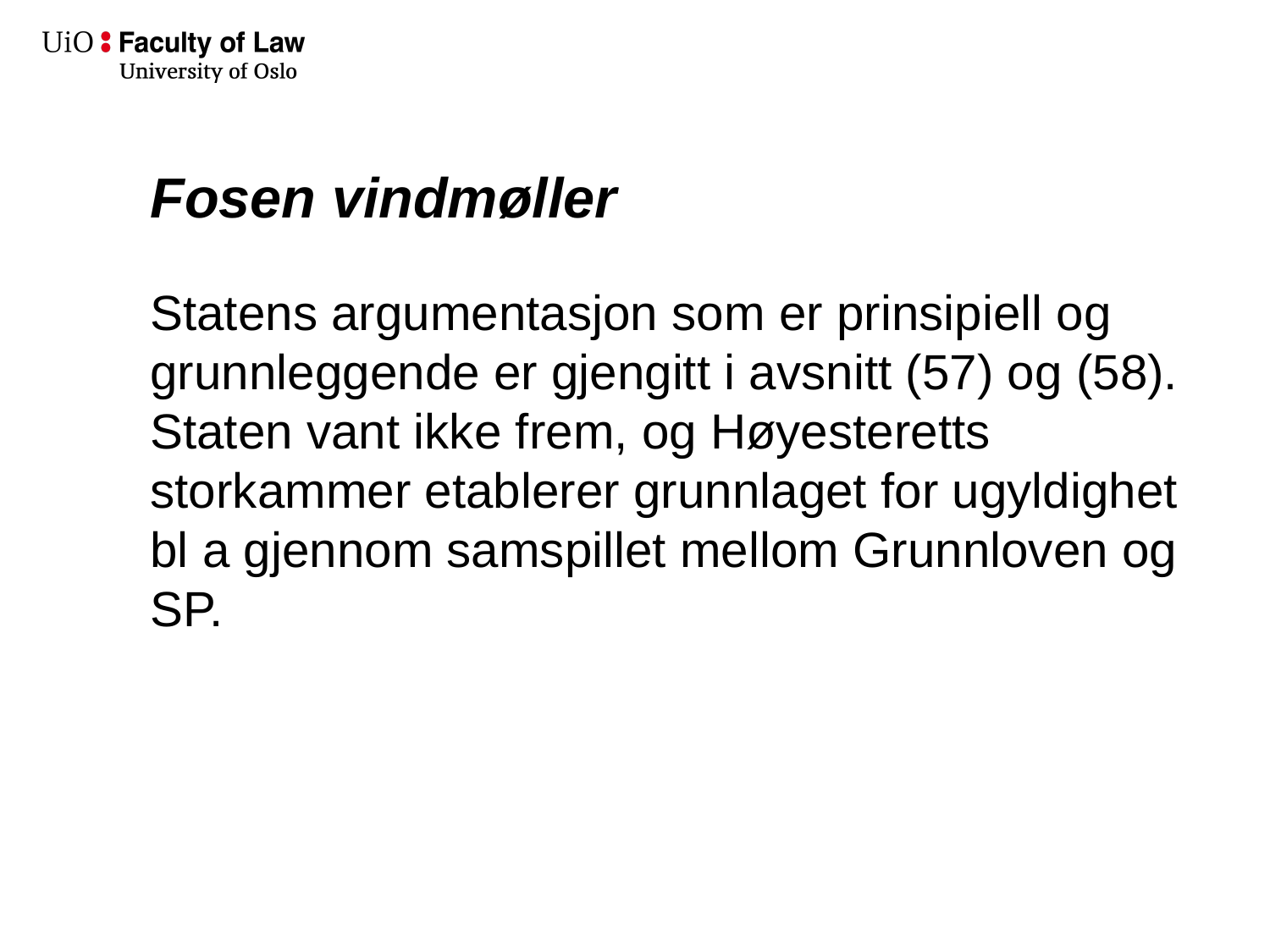

# Fosen vindmøller
Statens argumentasjon som er prinsipiell og grunnleggende er gjengitt i avsnitt (57) og (58). Staten vant ikke frem, og Høyesteretts storkammer etablerer grunnlaget for ugyldighet bl a gjennom samspillet mellom Grunnloven og SP.